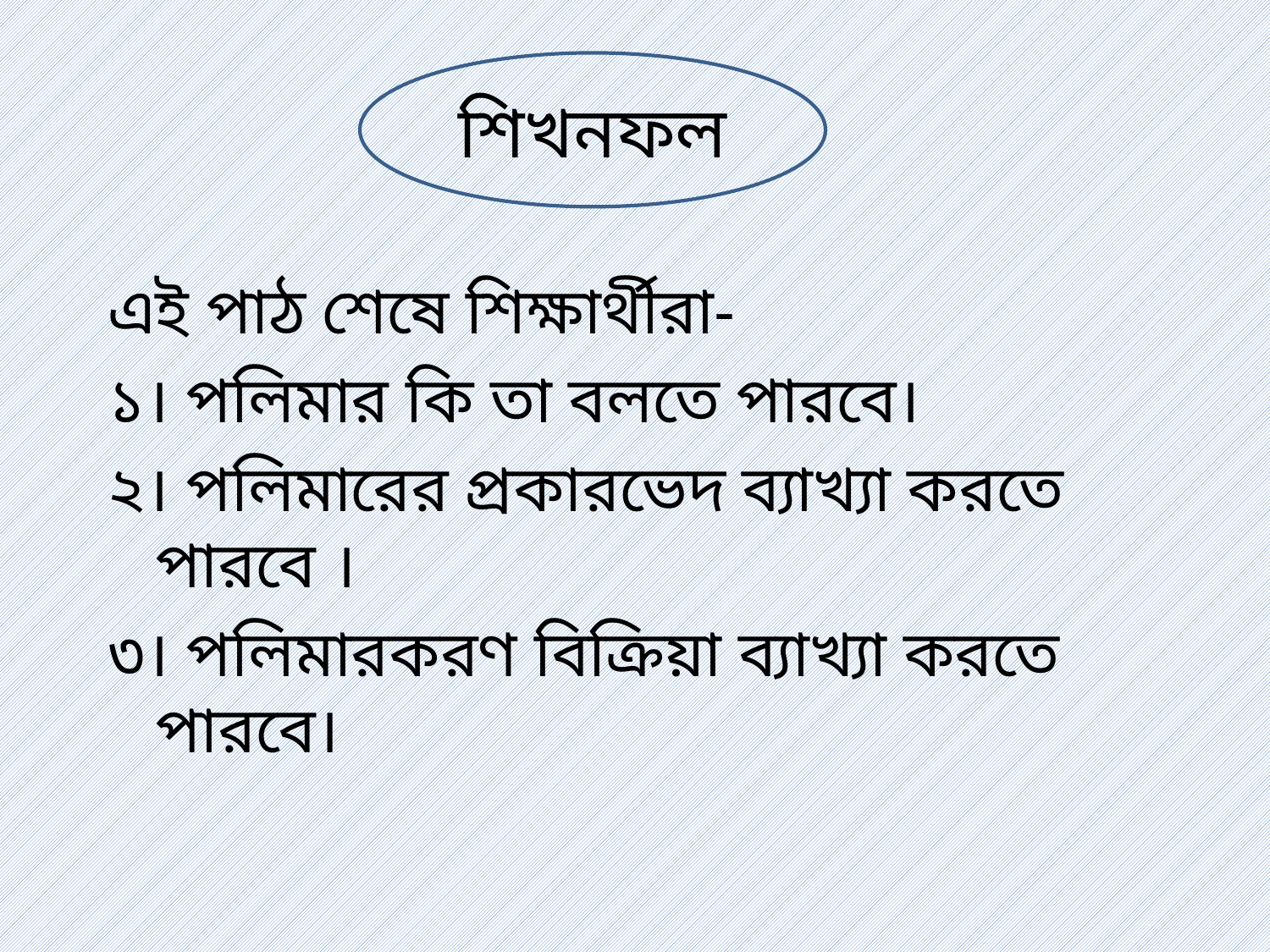

শিখনফল
এই পাঠ শেষে শিক্ষার্থীরা-
১। পলিমার কি তা বলতে পারবে।
২। পলিমারের প্রকারভেদ ব্যাখ্যা করতে পারবে ।
৩। পলিমারকরণ বিক্রিয়া ব্যাখ্যা করতে পারবে।